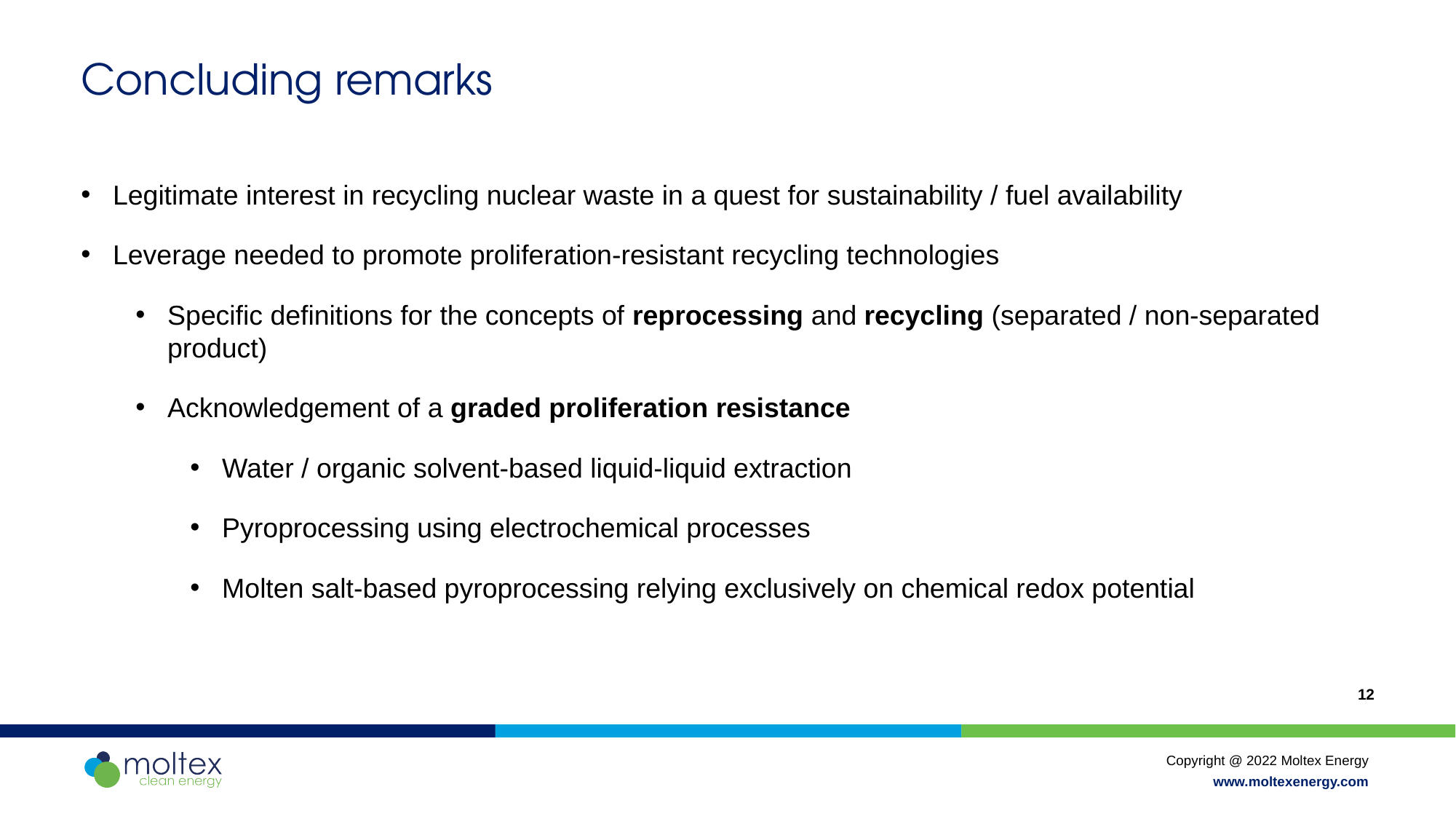

Concluding remarks
Legitimate interest in recycling nuclear waste in a quest for sustainability / fuel availability
Leverage needed to promote proliferation-resistant recycling technologies
Specific definitions for the concepts of reprocessing and recycling (separated / non-separated  product)
Acknowledgement of a graded proliferation resistance
Water / organic solvent-based liquid-liquid extraction
Pyroprocessing using electrochemical processes
Molten salt-based pyroprocessing relying exclusively on chemical redox potential
12